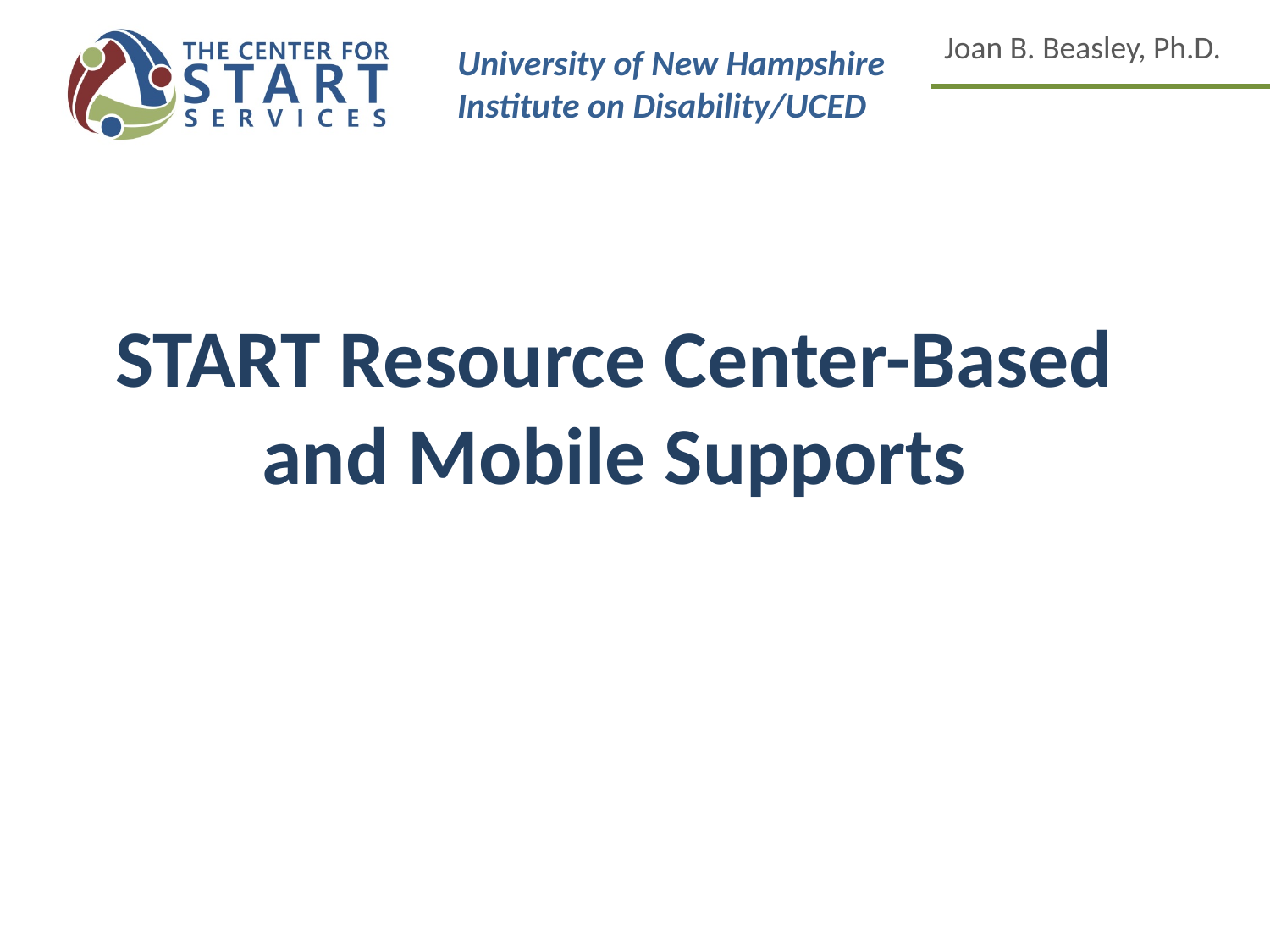

# START Resource Center-Based and Mobile Supports